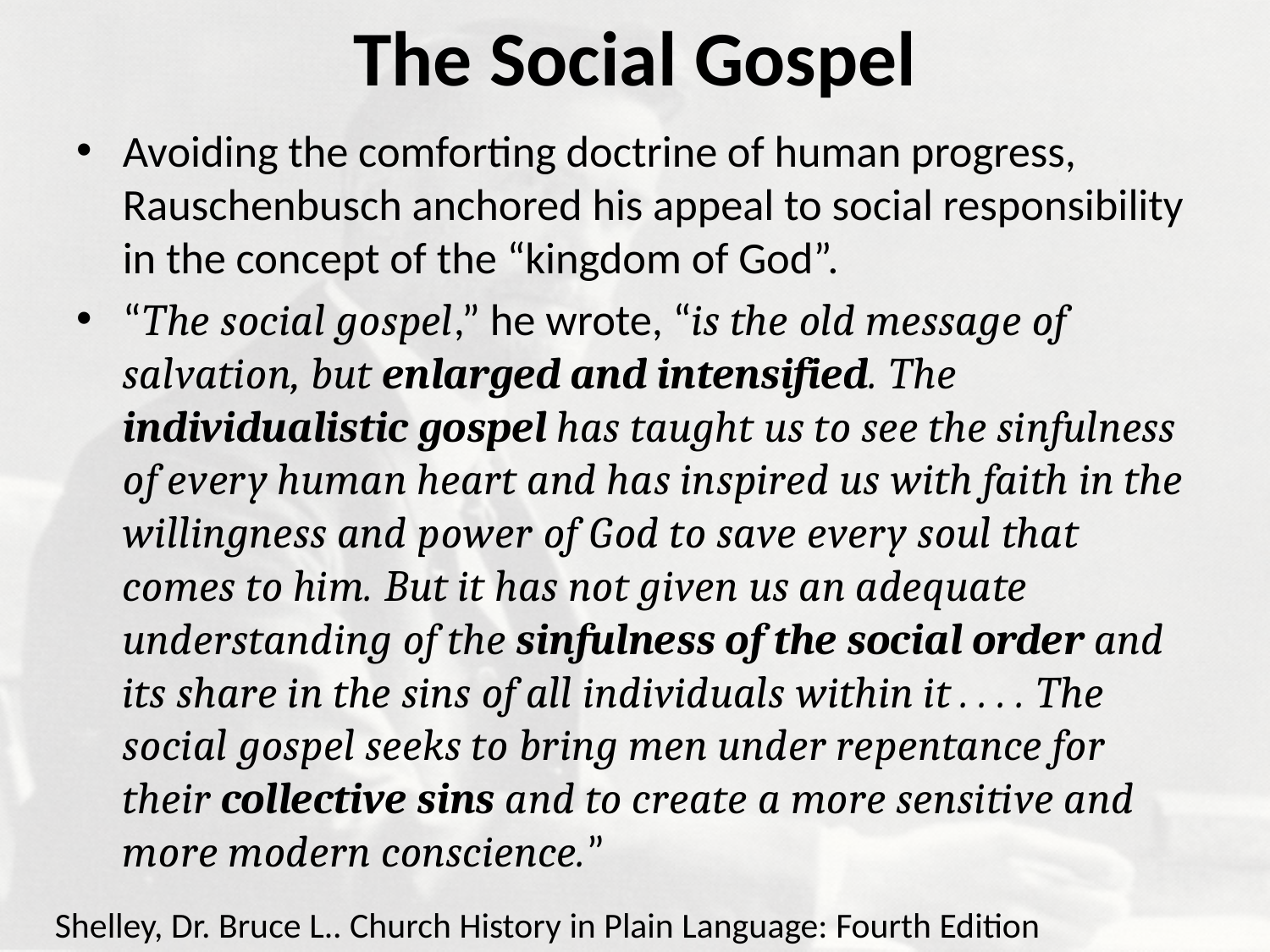

# The Social Gospel
Avoiding the comforting doctrine of human progress, Rauschenbusch anchored his appeal to social responsibility in the concept of the “kingdom of God”.
“The social gospel,” he wrote, “is the old message of salvation, but enlarged and intensified. The individualistic gospel has taught us to see the sinfulness of every human heart and has inspired us with faith in the willingness and power of God to save every soul that comes to him. But it has not given us an adequate understanding of the sinfulness of the social order and its share in the sins of all individuals within it . . . . The social gospel seeks to bring men under repentance for their collective sins and to create a more sensitive and more modern conscience.”
Shelley, Dr. Bruce L.. Church History in Plain Language: Fourth Edition